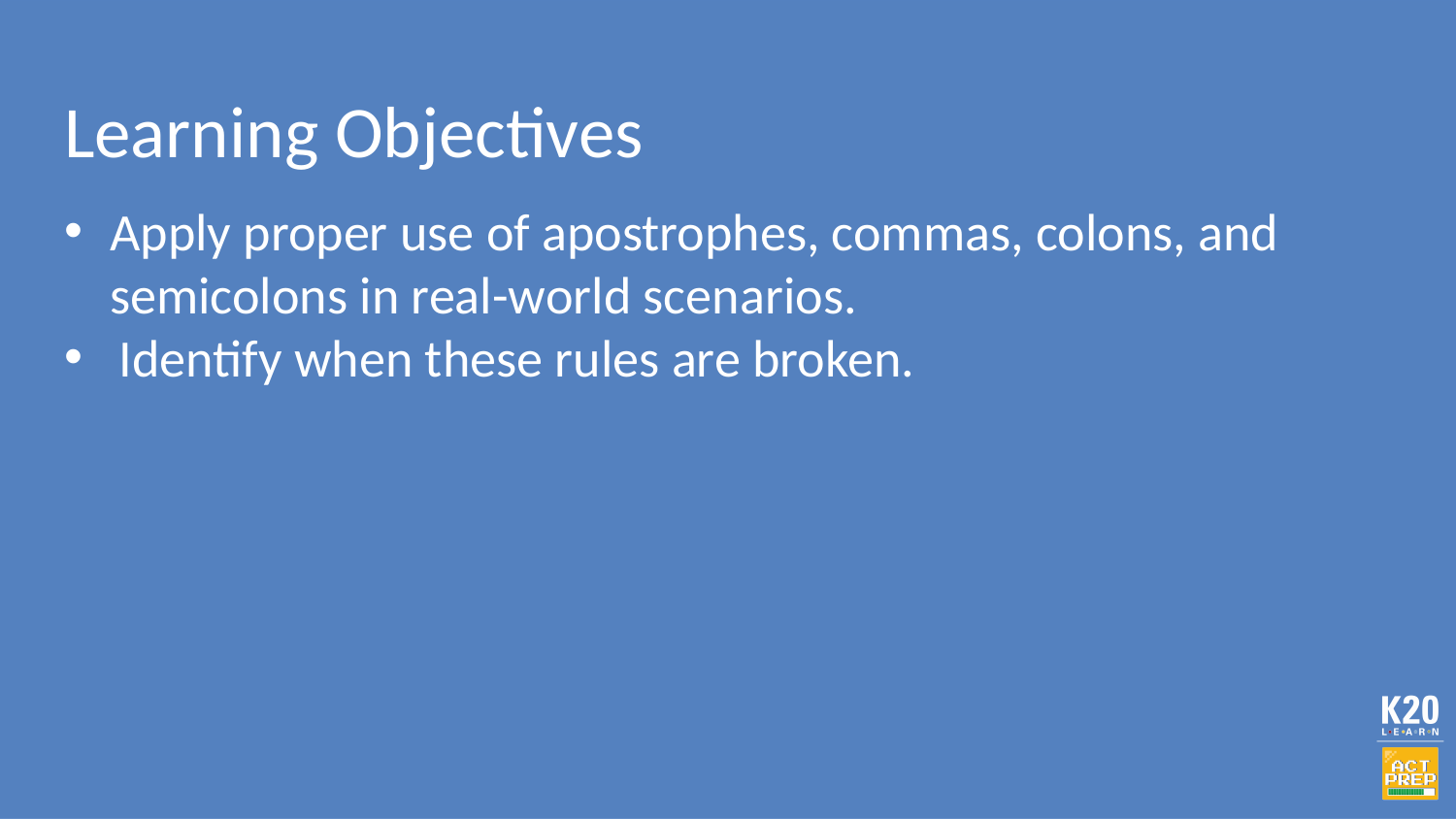

# Learning Objectives
Apply proper use of apostrophes, commas, colons, and semicolons in real-world scenarios.
Identify when these rules are broken.